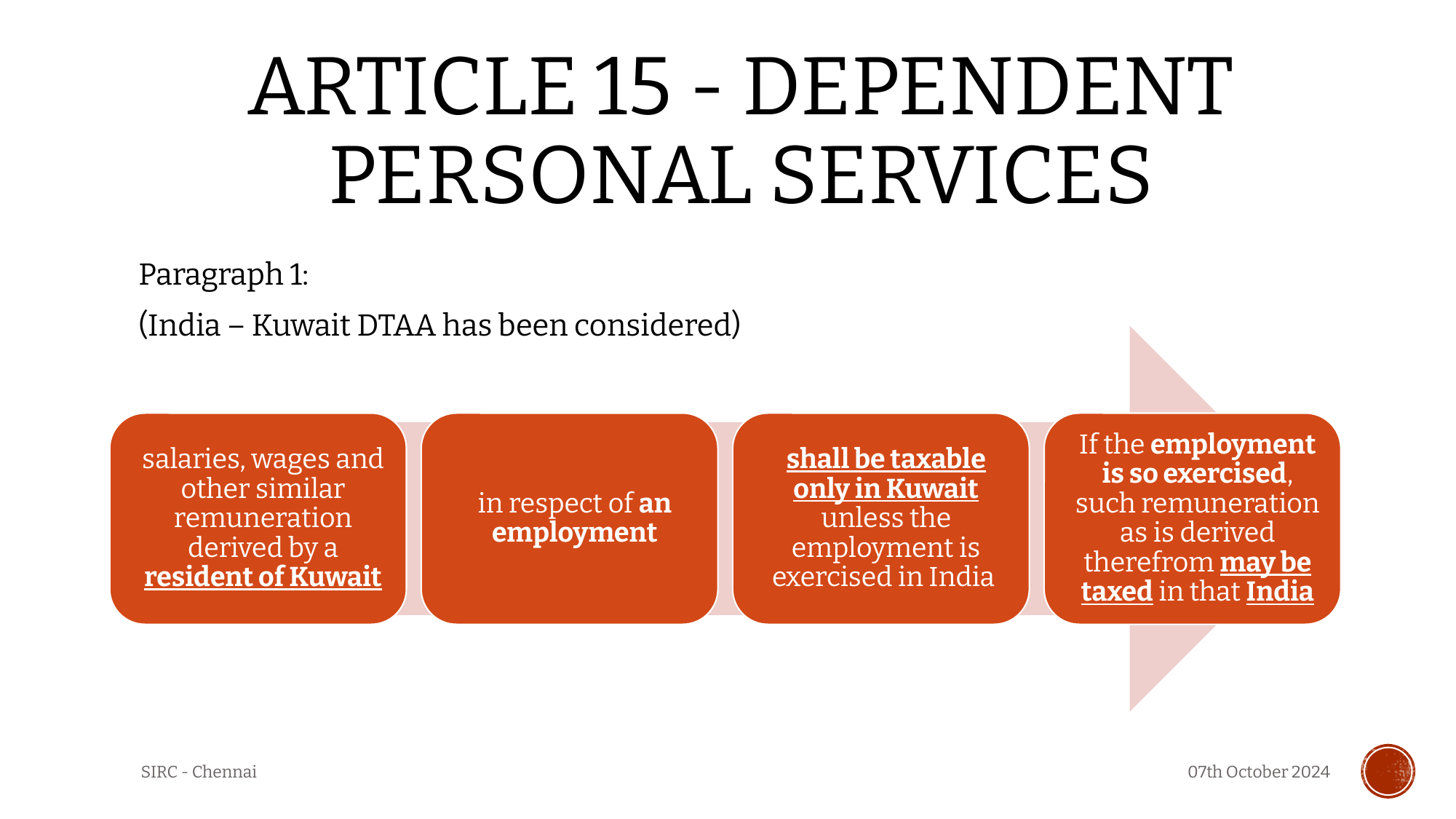

# Article 15 - DEPENDENT PERSONAL SERVICES
Paragraph 1:
(India – Kuwait DTAA has been considered)

salaries, wages and other similar remuneration derived by a resident of Kuwait
in respect of an employment
shall be taxable only in Kuwait unless the employment is exercised in India
If the employment is so exercised, such remuneration as is derived therefrom may be taxed in that India
SIRC - Chennai
07th October 2024